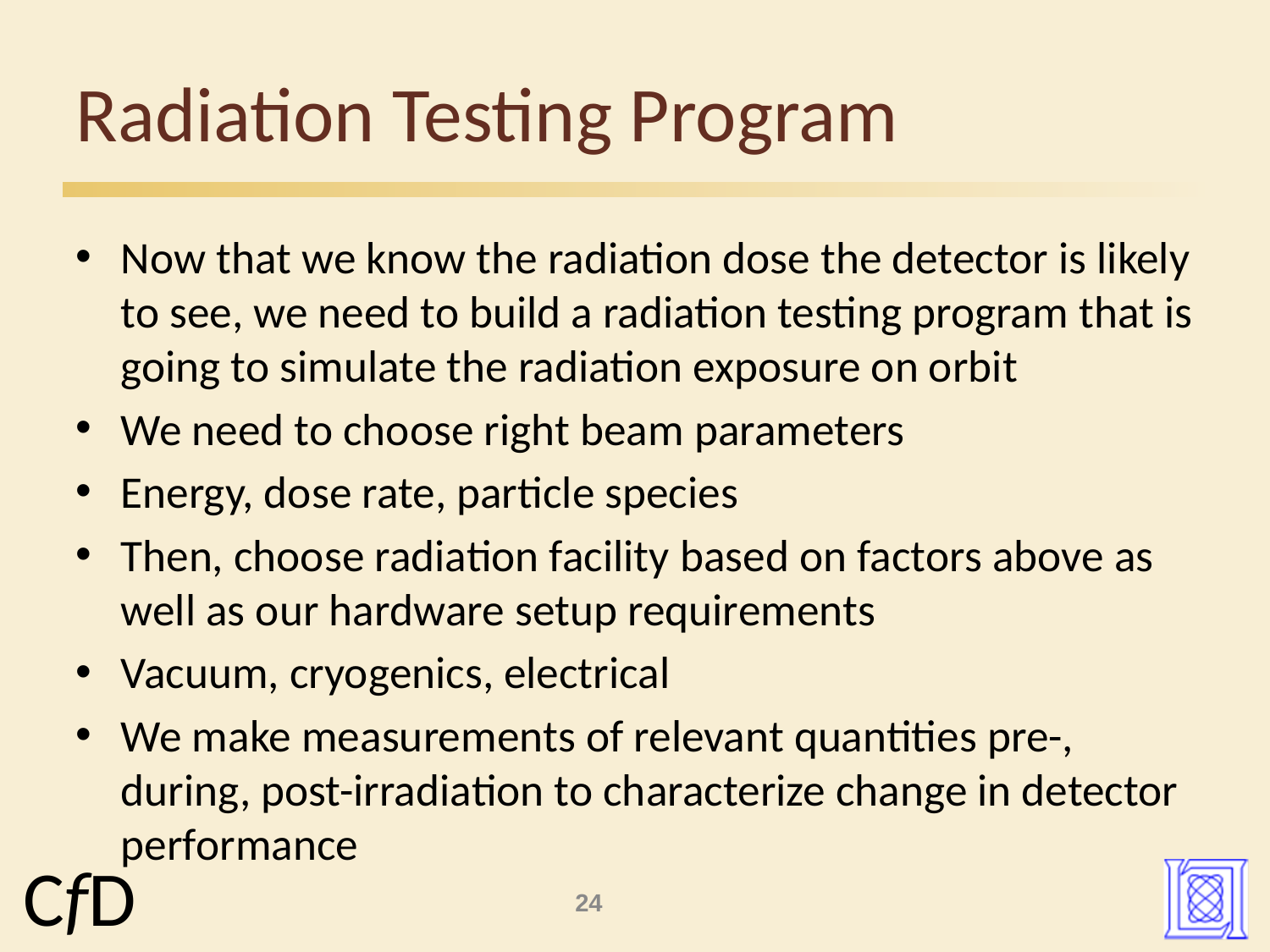

# Radiation Testing Program
Now that we know the radiation dose the detector is likely to see, we need to build a radiation testing program that is going to simulate the radiation exposure on orbit
We need to choose right beam parameters
Energy, dose rate, particle species
Then, choose radiation facility based on factors above as well as our hardware setup requirements
Vacuum, cryogenics, electrical
We make measurements of relevant quantities pre-, during, post-irradiation to characterize change in detector performance